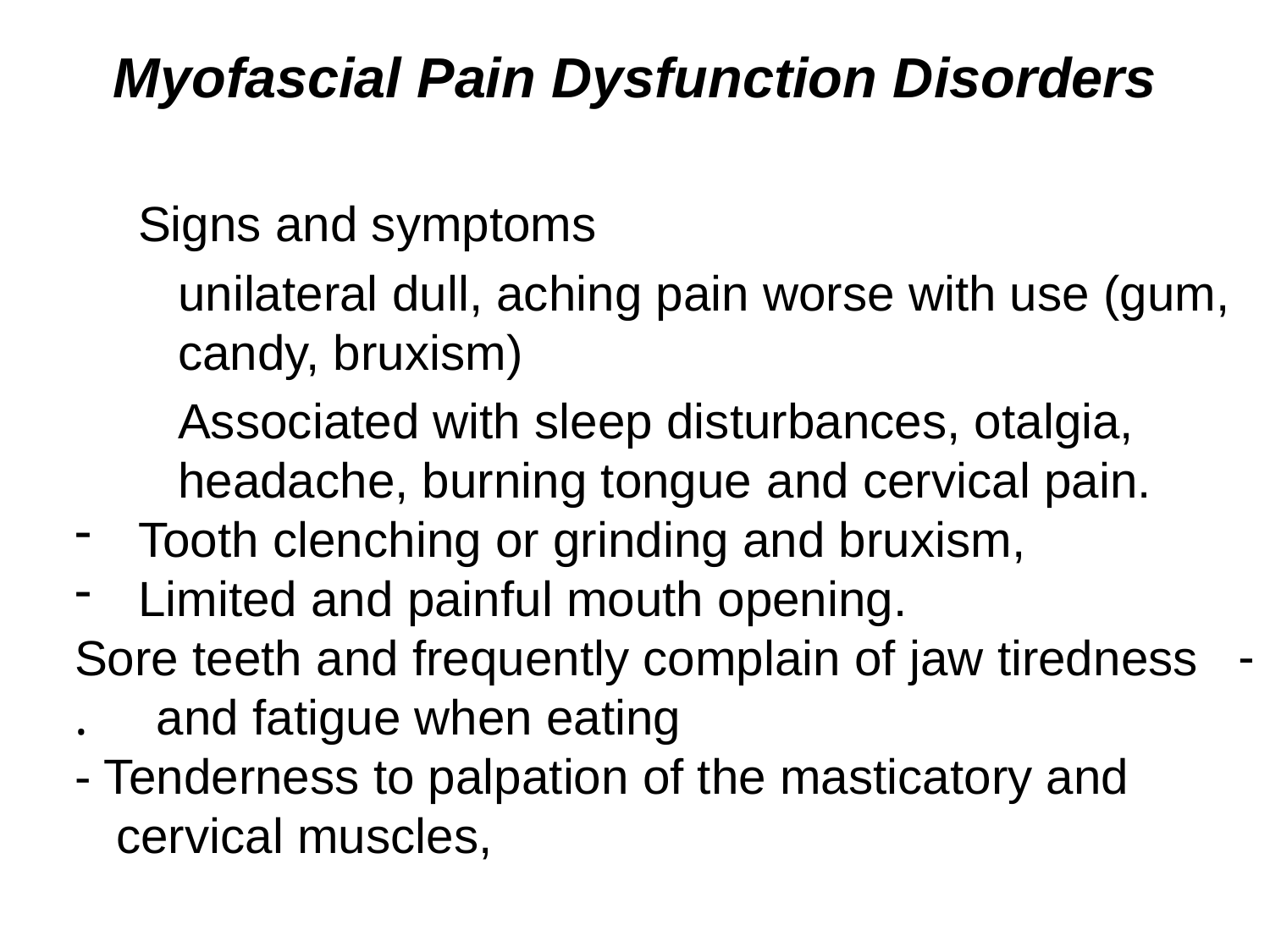

Myofascial Pain Dysfunction Disorders
Signs and symptoms
unilateral dull, aching pain worse with use (gum, candy, bruxism)
Associated with sleep disturbances, otalgia, headache, burning tongue and cervical pain.
Tooth clenching or grinding and bruxism,
Limited and painful mouth opening.
-   Sore teeth and frequently complain of jaw tiredness      and fatigue when eating.
- Tenderness to palpation of the masticatory and
   cervical muscles,